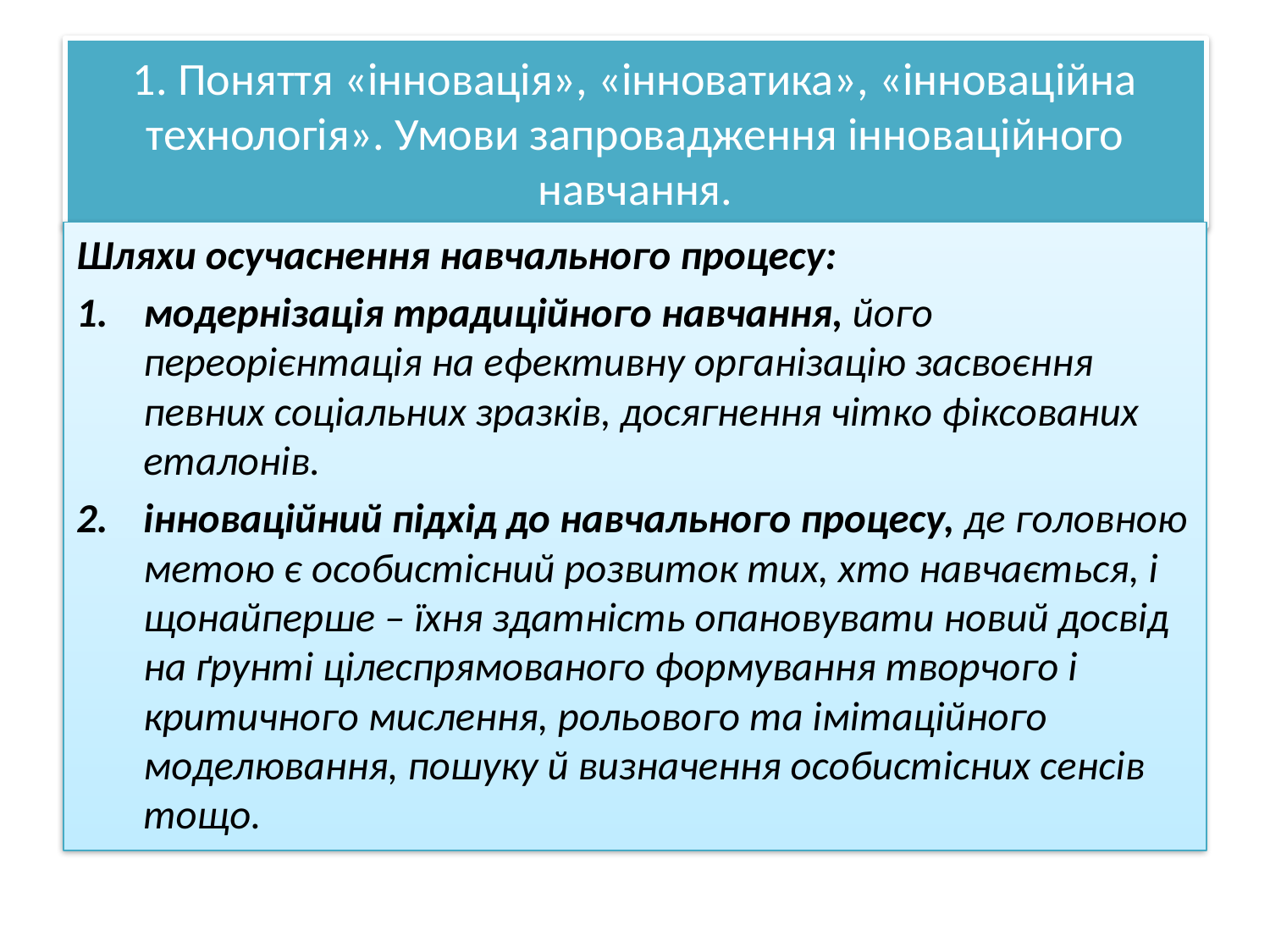

# 1. Поняття «інновація», «інноватика», «інноваційна технологія». Умови запровадження інноваційного навчання.
Шляхи осучаснення навчального процесу:
модернізація традиційного навчання, його переорієнтація на ефективну організацію засвоєння певних соціальних зразків, досягнення чітко фіксованих еталонів.
інноваційний підхід до навчального процесу, де головною метою є особистісний розвиток тих, хто навчається, і щонайперше – їхня здатність опановувати новий досвід на ґрунті цілеспрямованого формування творчого і критичного мислення, рольового та імітаційного моделювання, пошуку й визначення особистісних сенсів тощо.